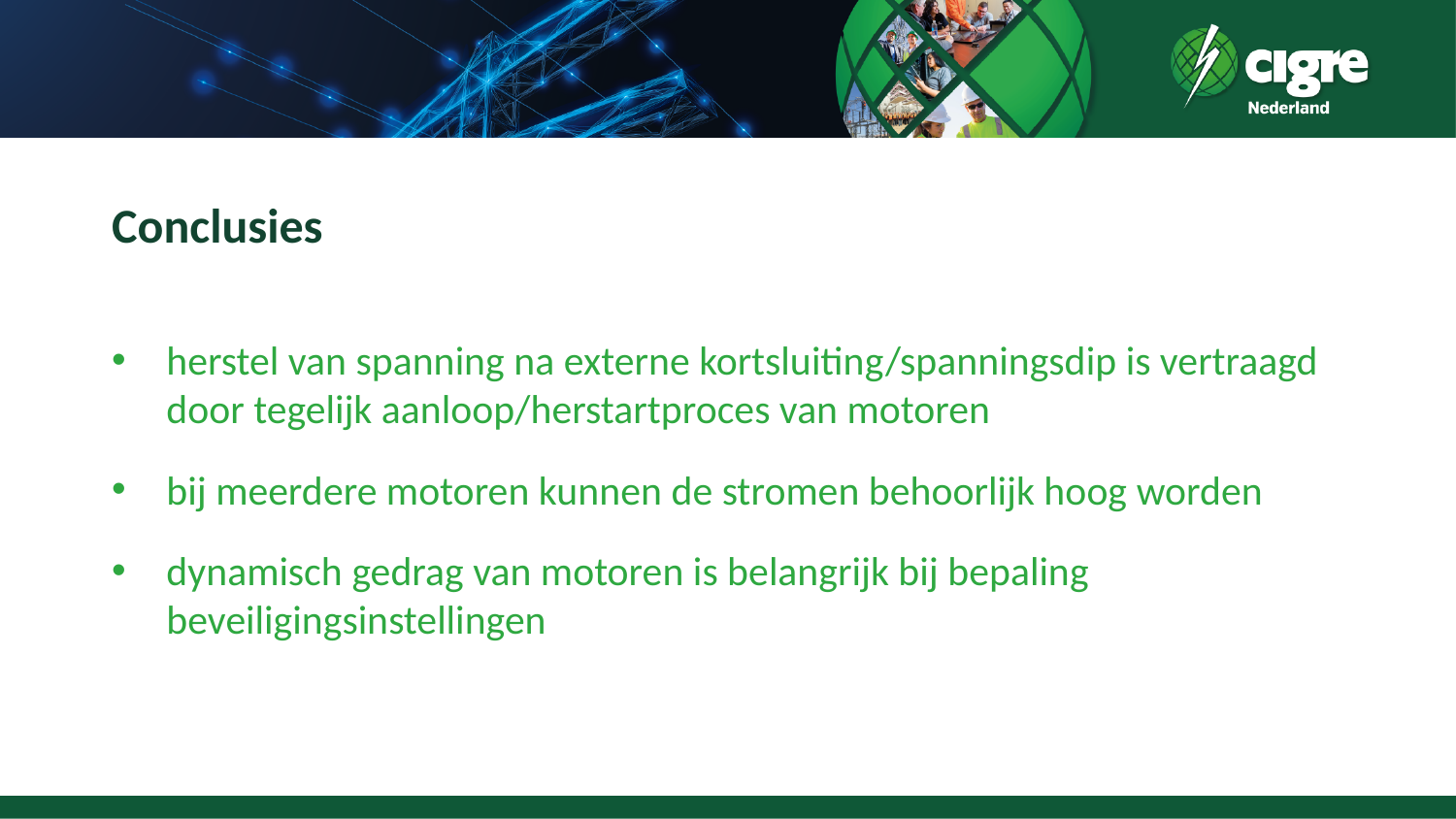

# Conclusies

herstel van spanning na externe kortsluiting/spanningsdip is vertraagd door tegelijk aanloop/herstartproces van motoren
bij meerdere motoren kunnen de stromen behoorlijk hoog worden
dynamisch gedrag van motoren is belangrijk bij bepaling beveiligingsinstellingen